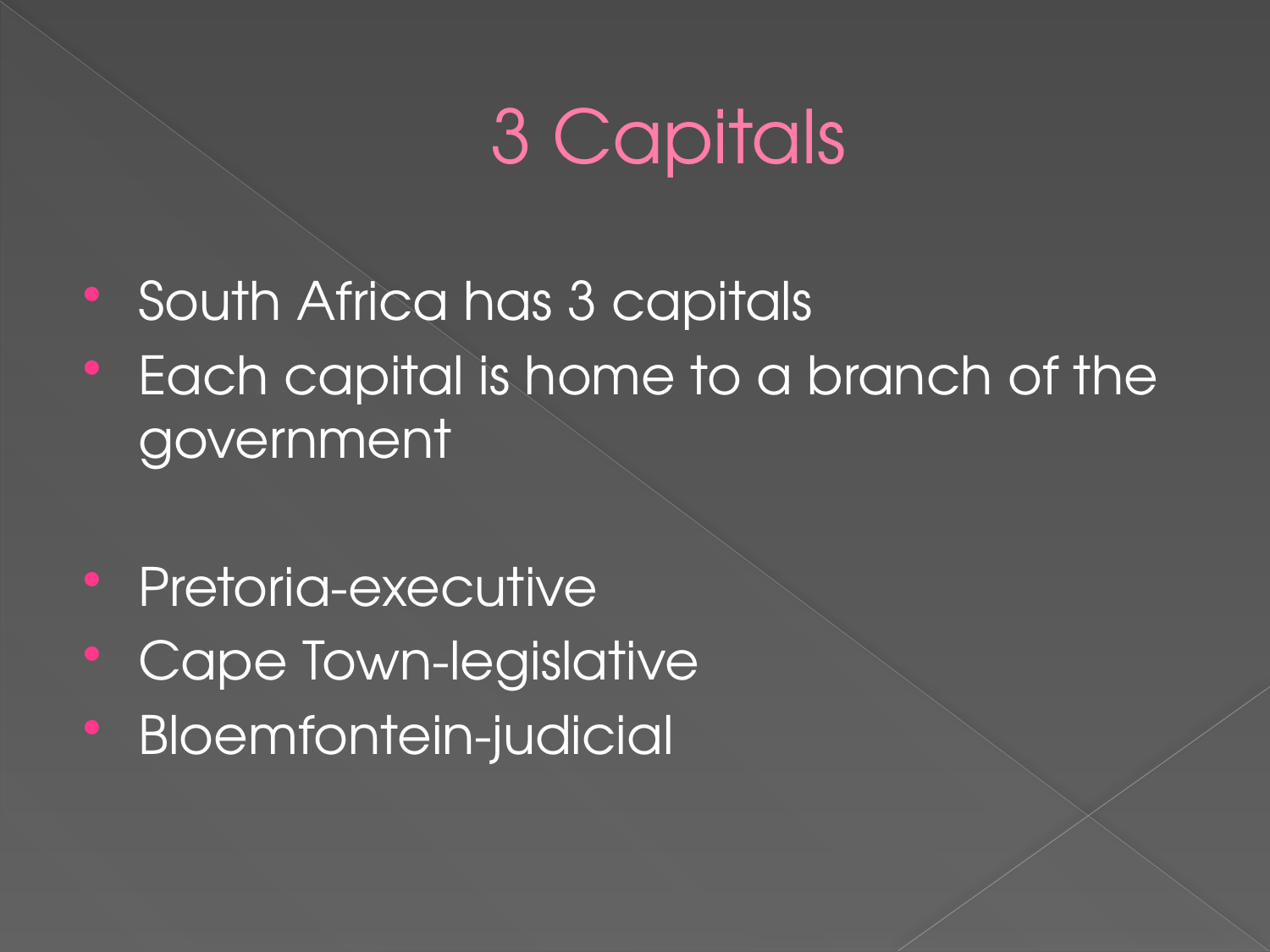

# 3 Capitals
South Africa has 3 capitals
Each capital is home to a branch of the government

Pretoria-executive
Cape Town-legislative
Bloemfontein-judicial